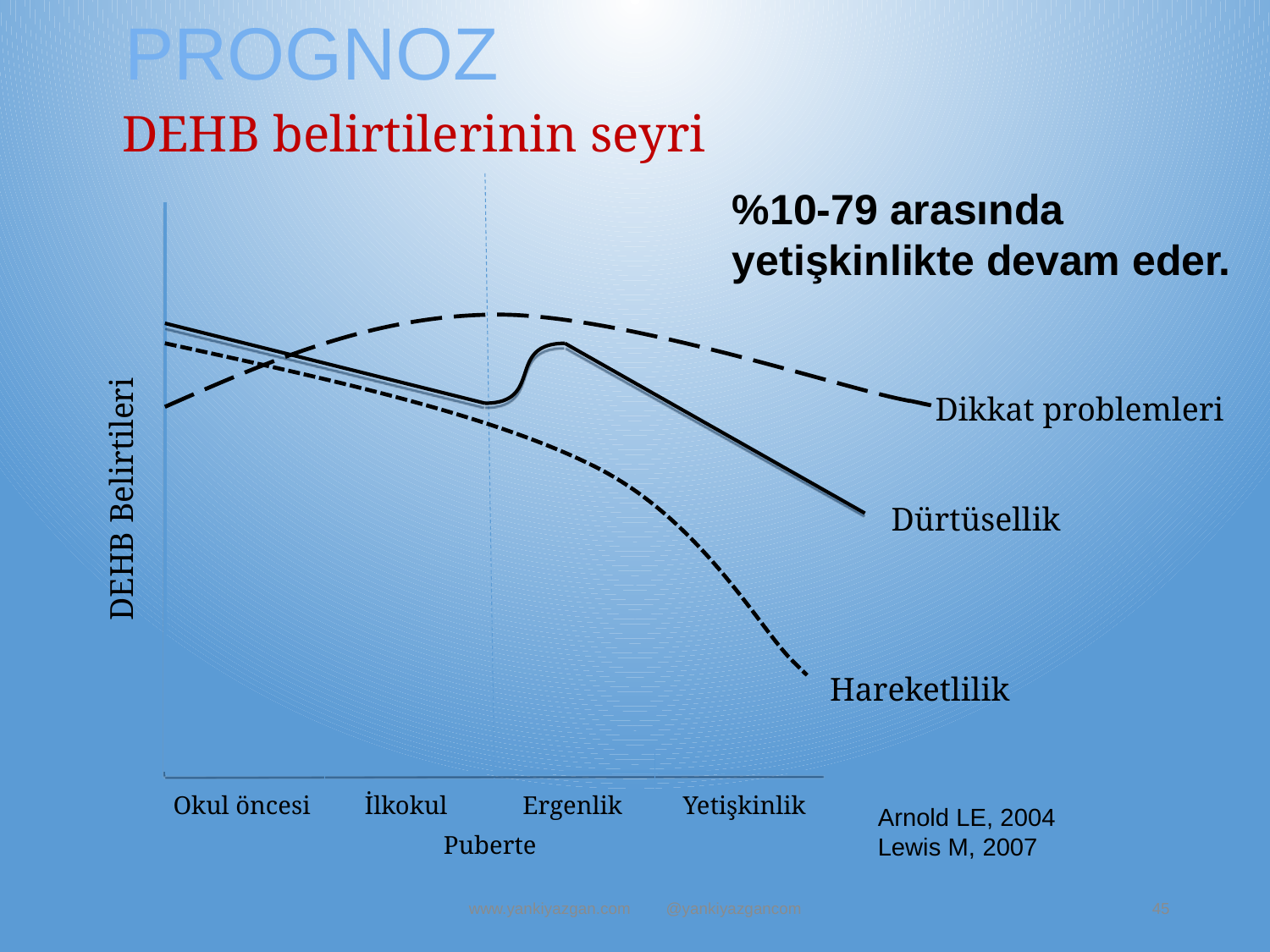

PROGNOZ
DEHB belirtilerinin seyri
%10-79 arasında yetişkinlikte devam eder.

Dikkat problemleri
DEHB Belirtileri
Dürtüsellik
Hareketlilik
Okul öncesi
İlkokul
Ergenlik
Yetişkinlik
Arnold LE, 2004
Lewis M, 2007
Puberte
www.yankiyazgan.com        @yankiyazgancom
45